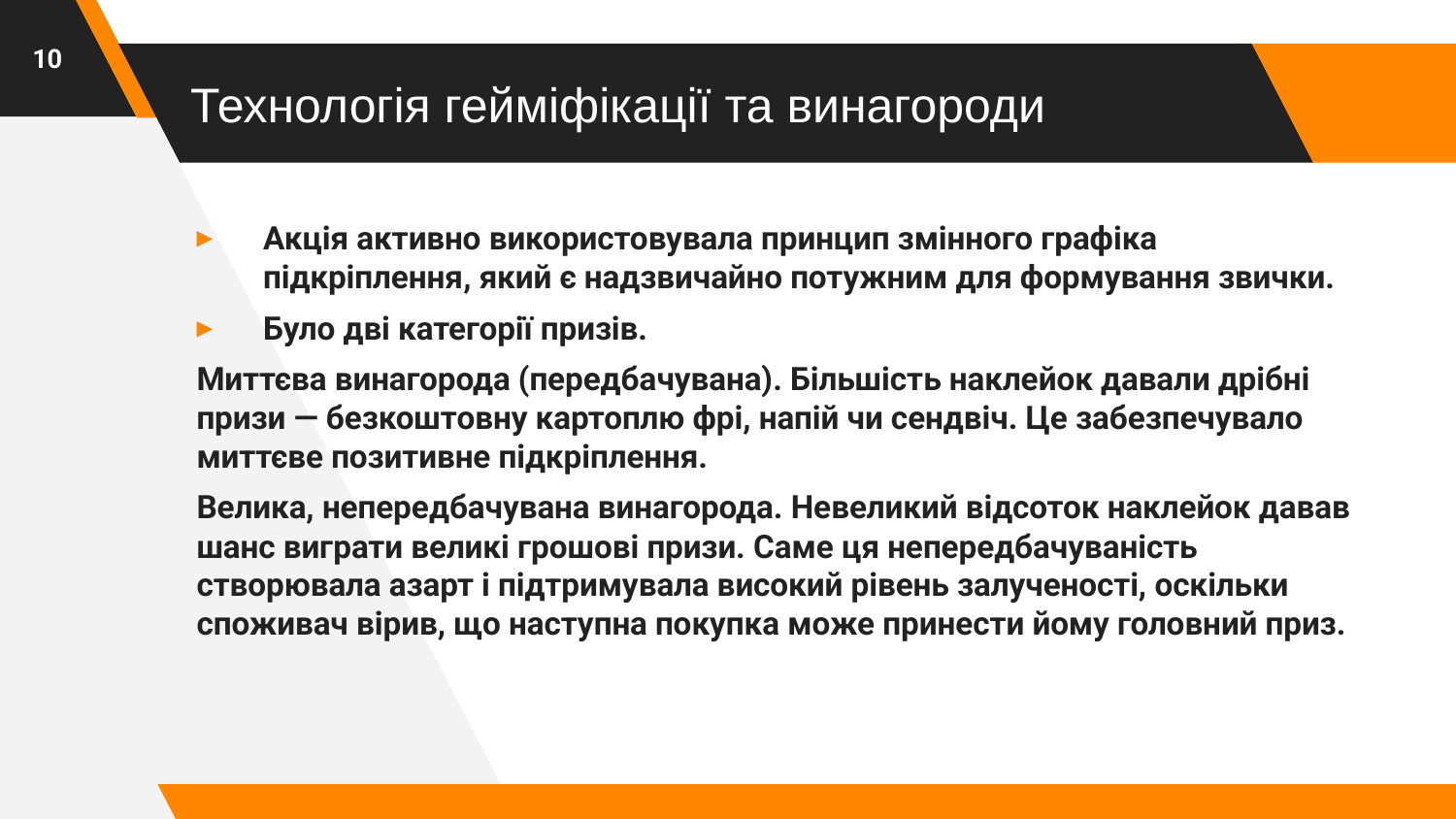

10
# Технологія гейміфікації та винагороди
Акція активно використовувала принцип змінного графіка підкріплення, який є надзвичайно потужним для формування звички.
Було дві категорії призів.
Миттєва винагорода (передбачувана). Більшість наклейок давали дрібні призи — безкоштовну картоплю фрі, напій чи сендвіч. Це забезпечувало миттєве позитивне підкріплення.
Велика, непередбачувана винагорода. Невеликий відсоток наклейок давав шанс виграти великі грошові призи. Саме ця непередбачуваність створювала азарт і підтримувала високий рівень залученості, оскільки споживач вірив, що наступна покупка може принести йому головний приз.